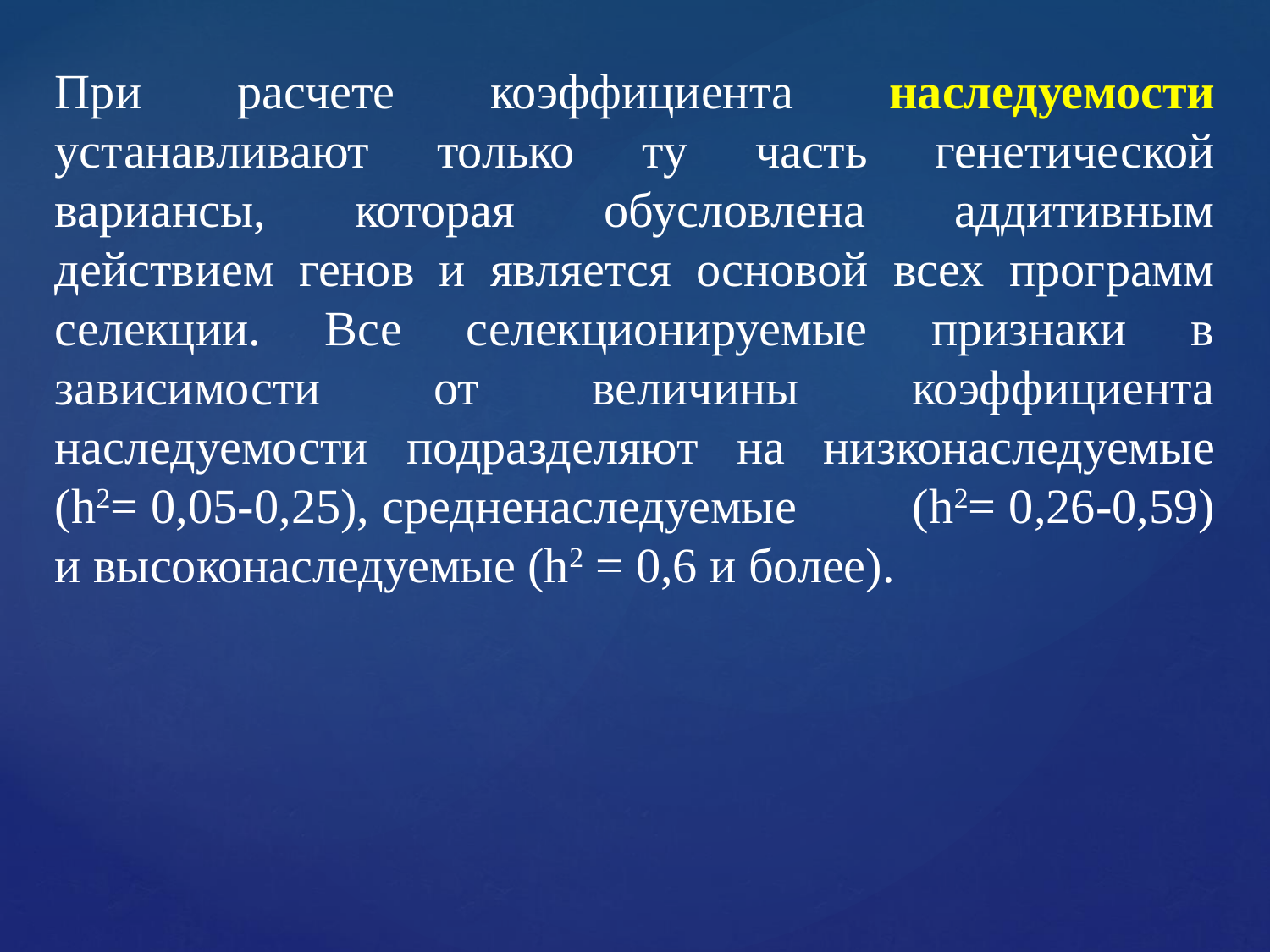

При расчете коэффициента наследуемости устанавливают только ту часть генетической вариансы, которая обусловлена аддитивным действием генов и является основой всех программ селекции. Все селекционируемые признаки в зависимости от величины коэффициента наследуемости подразделяют на низконаследуемые (h2= 0,05-0,25), средненаследуемые         (h2= 0,26-0,59) и высоконаследуемые (h2 = 0,6 и более).